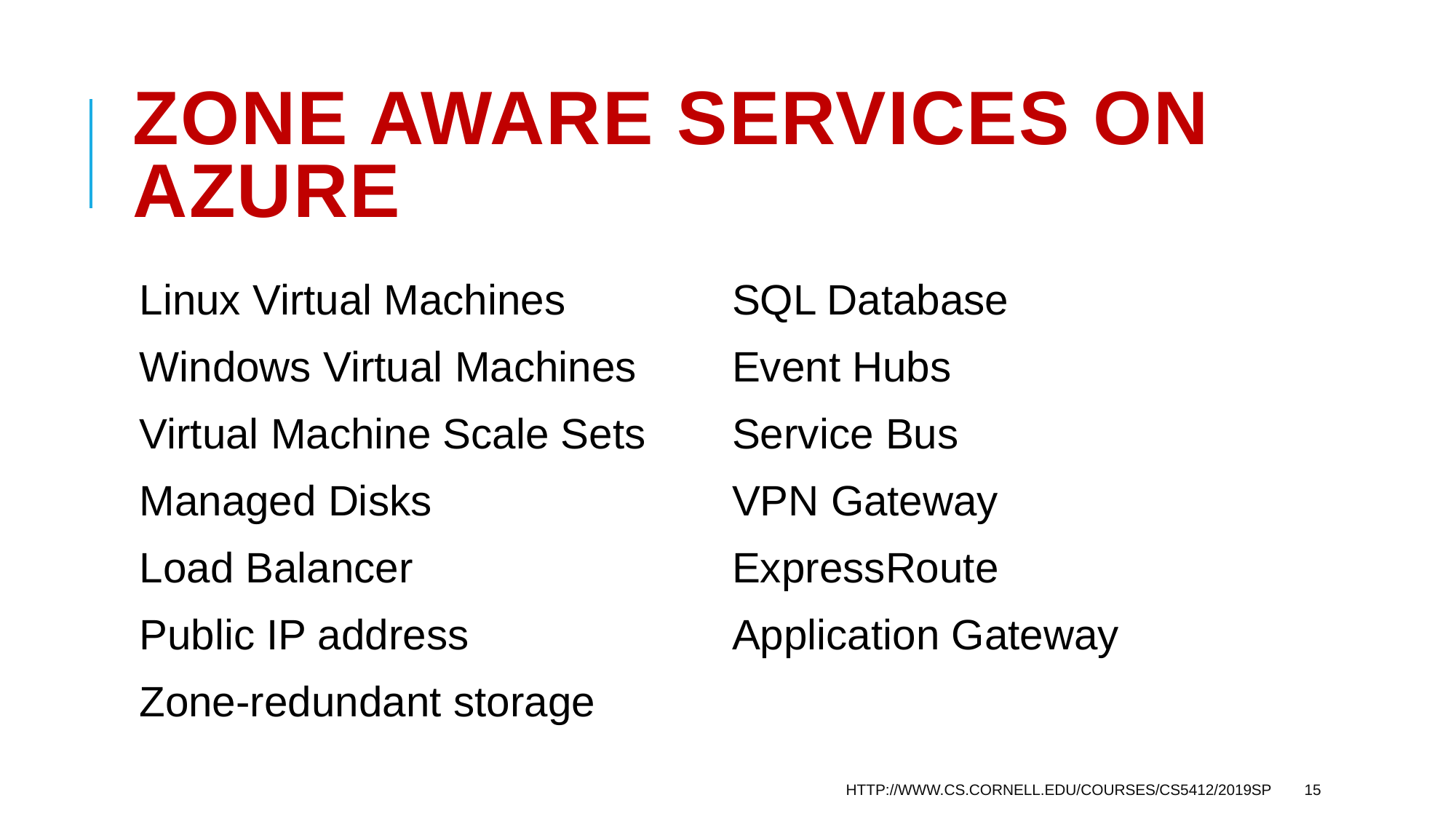

# Zone Aware Services on Azure
Linux Virtual Machines
Windows Virtual Machines
Virtual Machine Scale Sets
Managed Disks
Load Balancer
Public IP address
Zone-redundant storage
SQL Database
Event Hubs
Service Bus
VPN Gateway
ExpressRoute
Application Gateway
http://www.cs.cornell.edu/courses/cs5412/2019sp
15